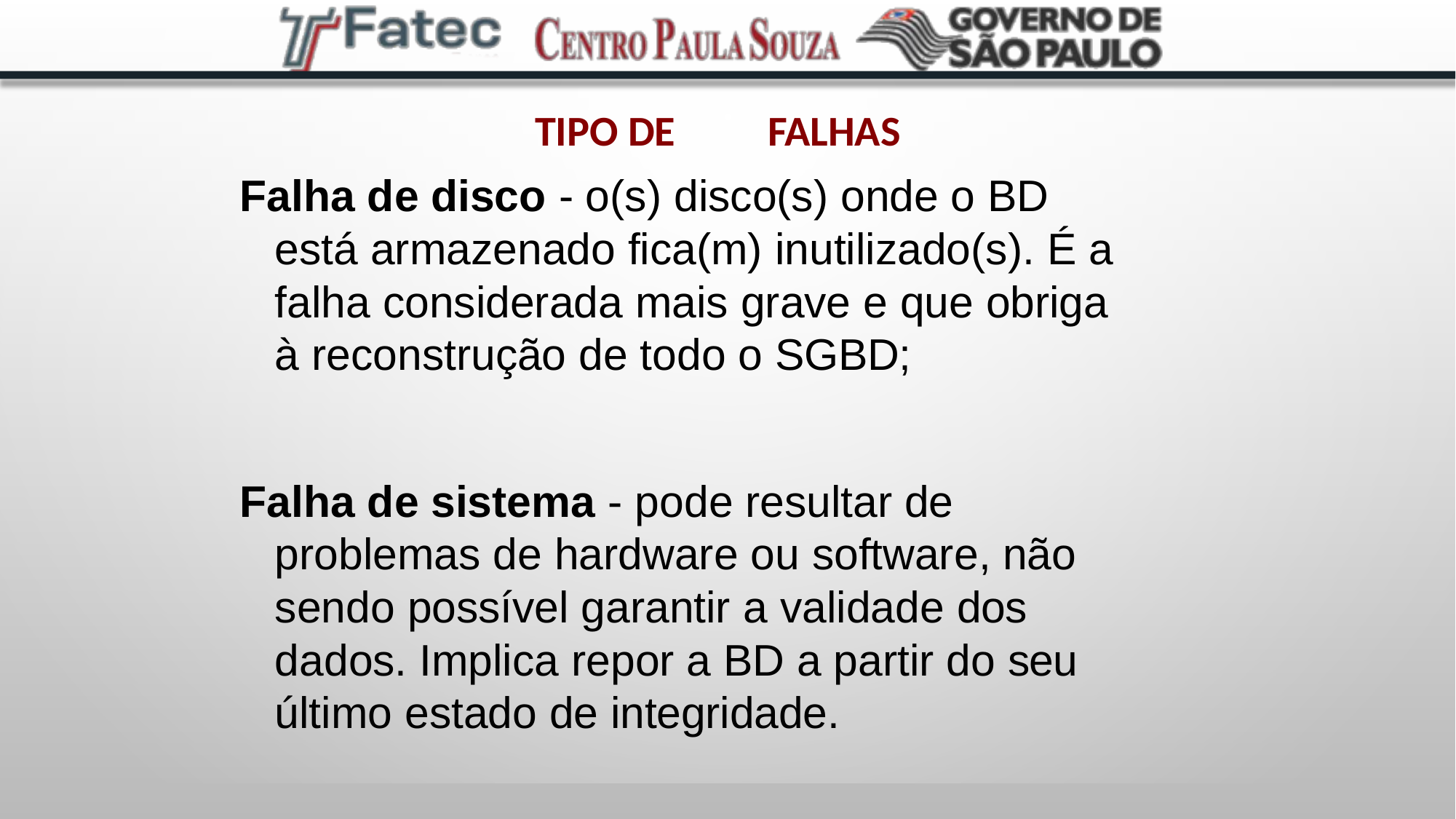

# Tipo de	Falhas
Falha de disco - o(s) disco(s) onde o BD está armazenado fica(m) inutilizado(s). É a falha considerada mais grave e que obriga à reconstrução de todo o SGBD;

Falha de sistema - pode resultar de problemas de hardware ou software, não sendo possível garantir a validade dos dados. Implica repor a BD a partir do seu último estado de integridade.